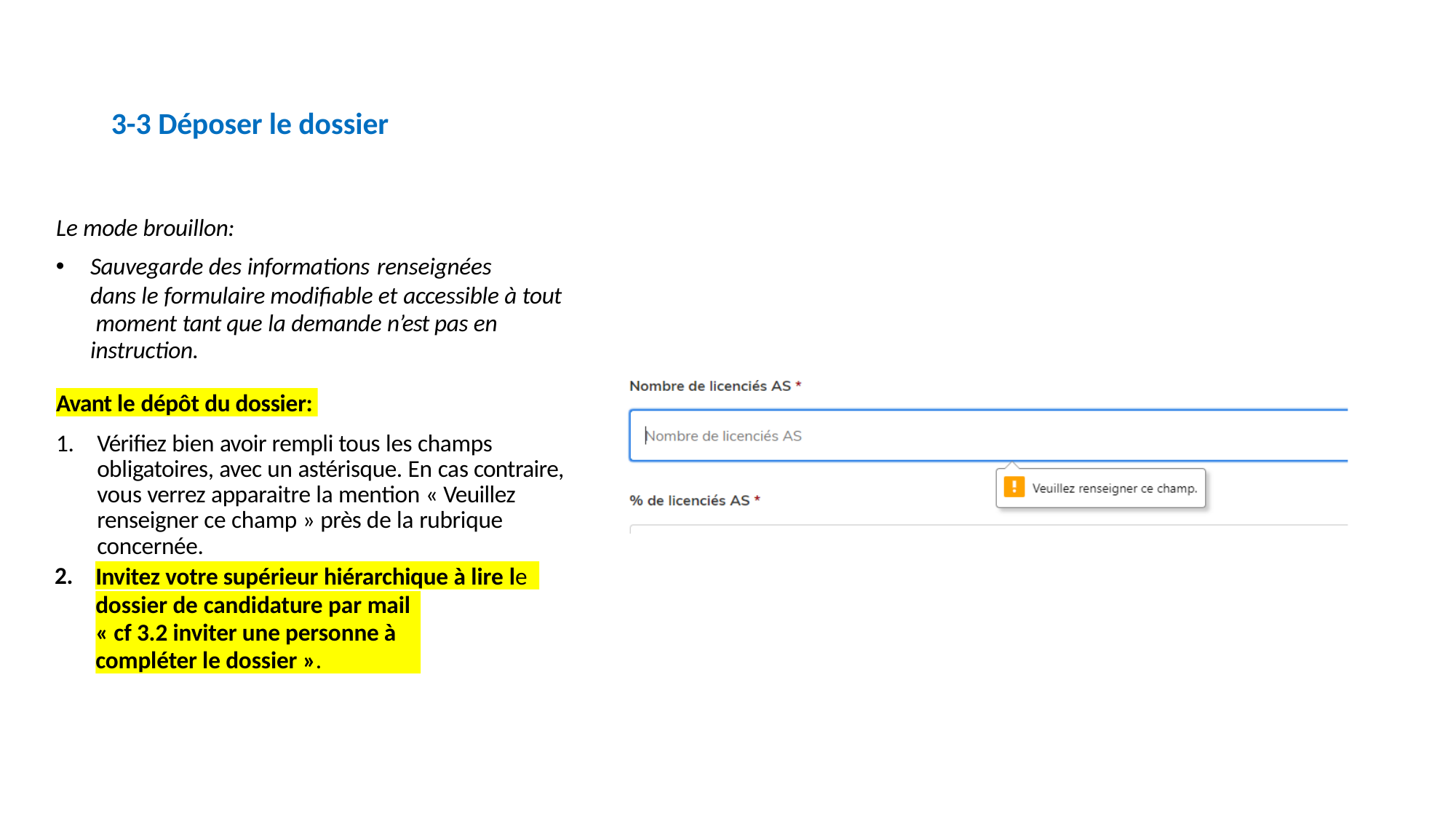

# 3-3 Déposer le dossier
Le mode brouillon:
Sauvegarde des informations renseignées
dans le formulaire modifiable et accessible à tout  moment tant que la demande n’est pas en  instruction.

Avant le dépôt du dossier:
1.	Vérifiez bien avoir rempli tous les champs  obligatoires, avec un astérisque. En cas contraire,  vous verrez apparaitre la mention « Veuillez  renseigner ce champ » près de la rubrique  concernée.
2.
Invitez votre supérieur hiérarchique à lire le
dossier de candidature par mail « cf 3.2 inviter une personne à compléter le dossier ».